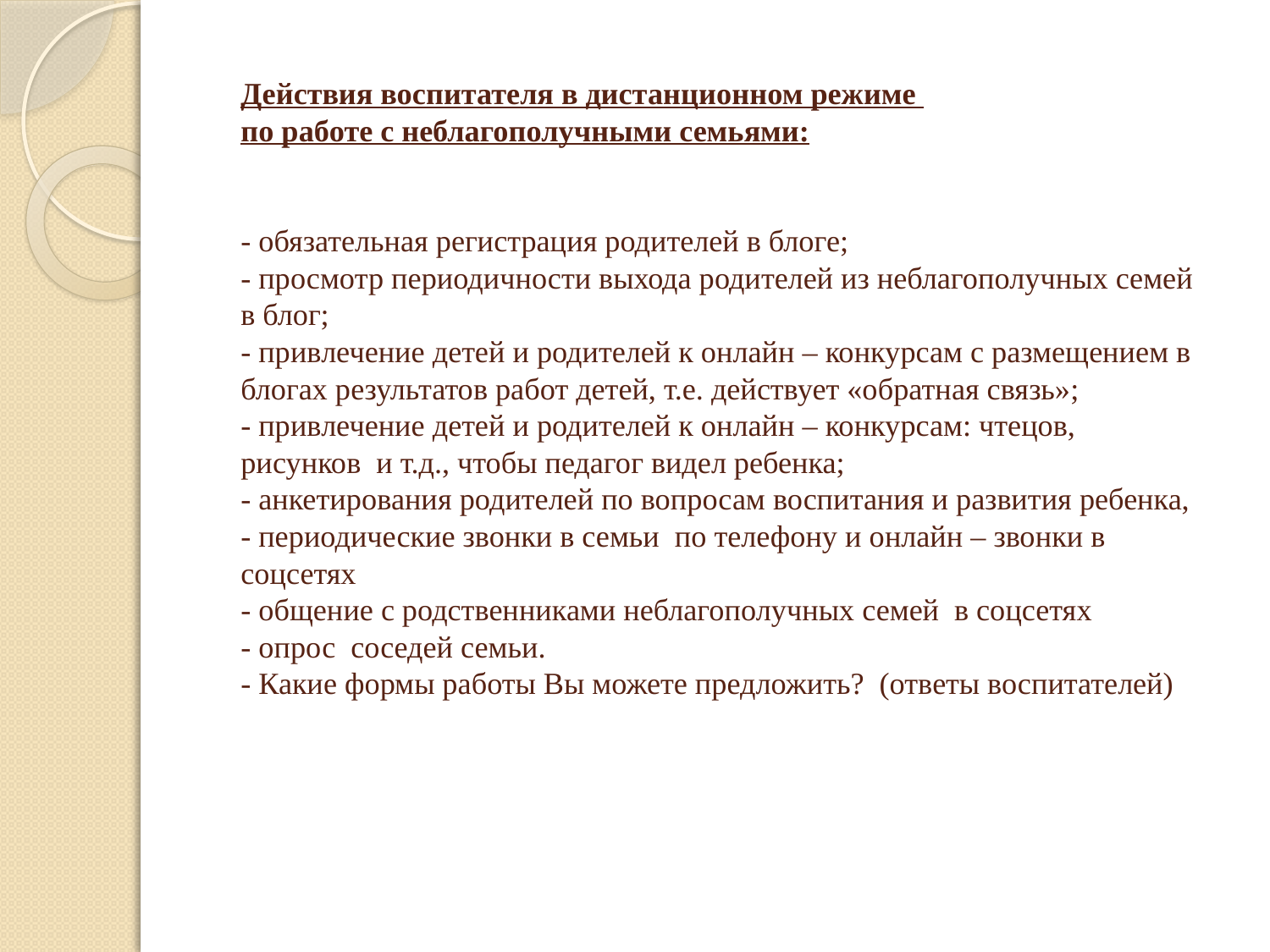

# Действия воспитателя в дистанционном режиме по работе с неблагополучными семьями: - обязательная регистрация родителей в блоге; - просмотр периодичности выхода родителей из неблагополучных семей в блог; - привлечение детей и родителей к онлайн – конкурсам с размещением в блогах результатов работ детей, т.е. действует «обратная связь»; - привлечение детей и родителей к онлайн – конкурсам: чтецов, рисунков  и т.д., чтобы педагог видел ребенка; - анкетирования родителей по вопросам воспитания и развития ребенка, - периодические звонки в семьи  по телефону и онлайн – звонки в соцсетях - общение с родственниками неблагополучных семей  в соцсетях - опрос  соседей семьи. - Какие формы работы Вы можете предложить?  (ответы воспитателей)